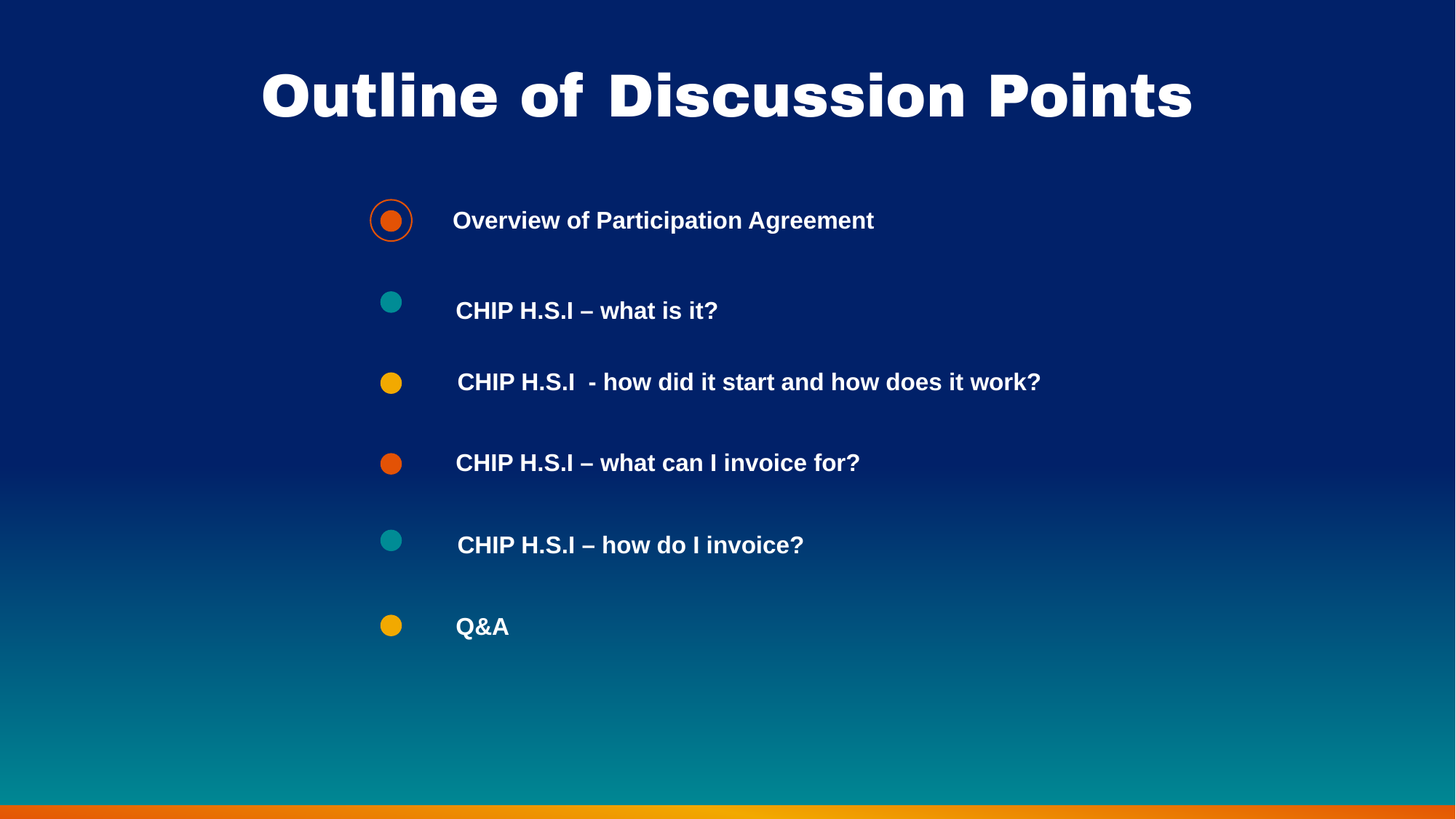

# Outline of Discussion Points
Overview of Participation Agreement

CHIP H.S.I – what is it?

CHIP H.S.I  - how did it start and how does it work?

CHIP H.S.I – what can I invoice for?

CHIP H.S.I – how do I invoice?

Q&A